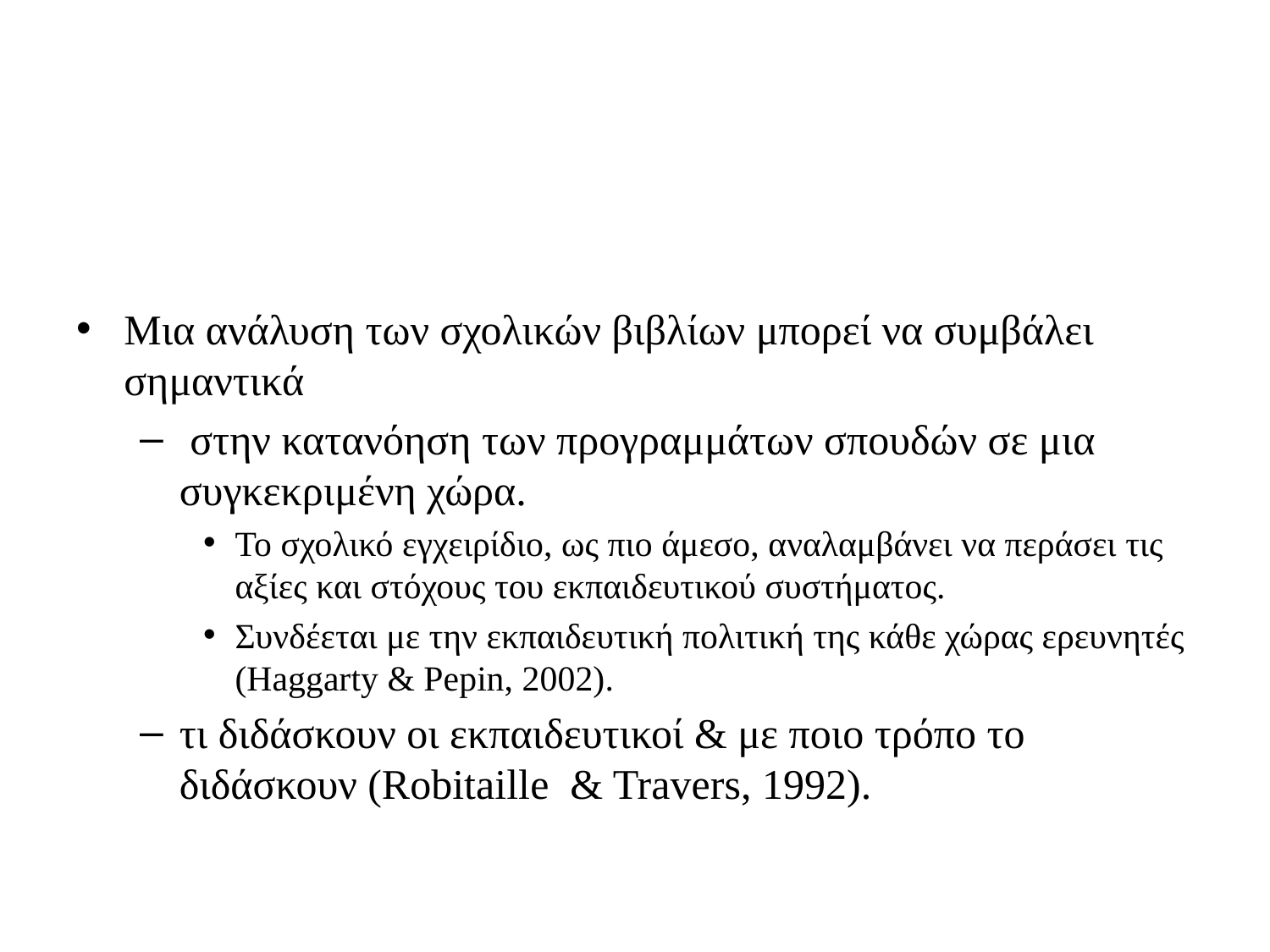

Μια ανάλυση των σχολικών βιβλίων μπορεί να συμβάλει σημαντικά
 στην κατανόηση των προγραμμάτων σπουδών σε μια συγκεκριμένη χώρα.
Το σχολικό εγχειρίδιο, ως πιο άμεσο, αναλαμβάνει να περάσει τις αξίες και στόχους του εκπαιδευτικού συστήματος.
Συνδέεται με την εκπαιδευτική πολιτική της κάθε χώρας ερευνητές (Haggarty & Pepin, 2002).
τι διδάσκουν οι εκπαιδευτικοί & με ποιο τρόπο το διδάσκουν (Robitaille  & Travers, 1992).